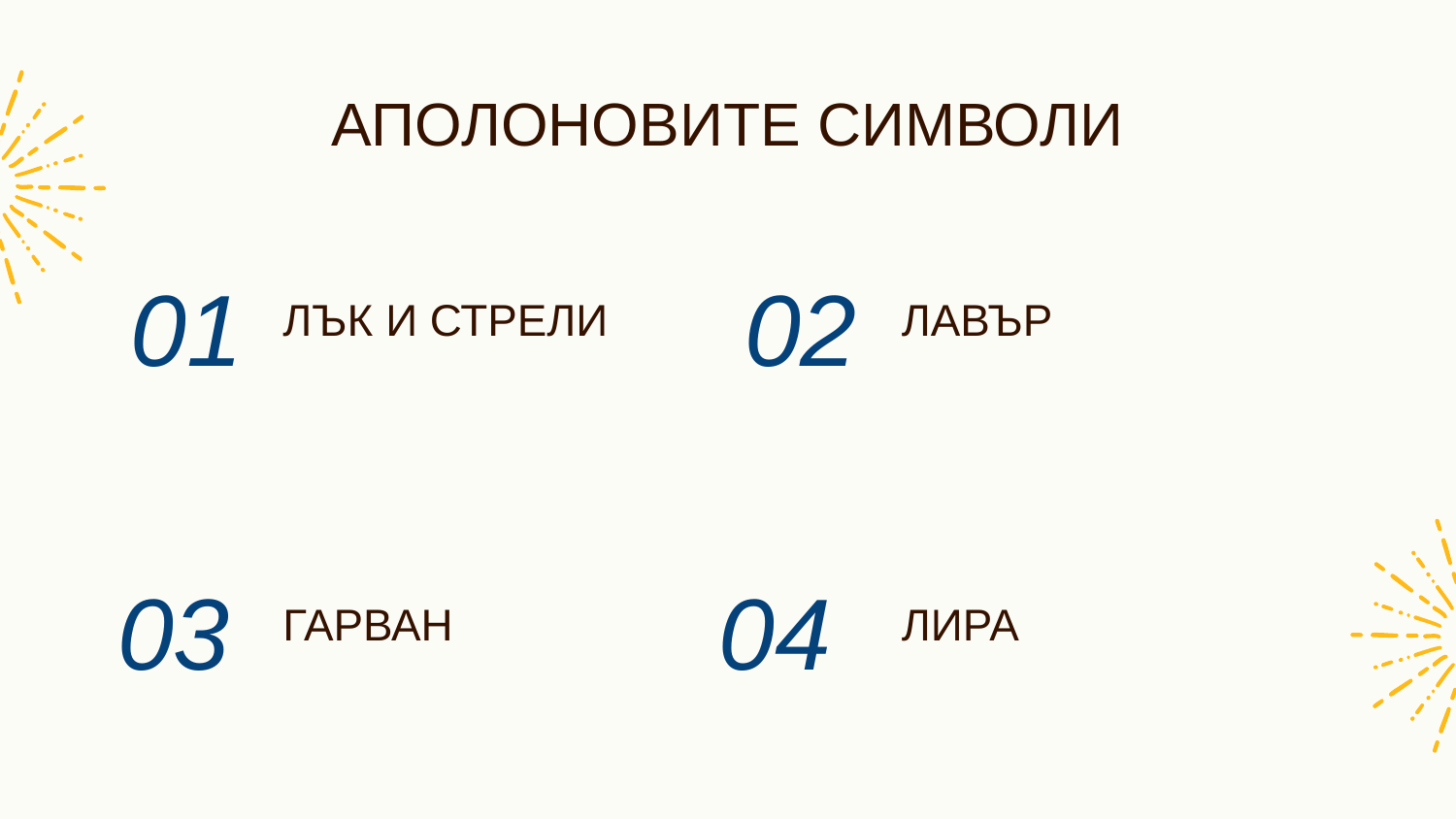

# АПОЛОНОВИТЕ СИМВОЛИ
ЛЪК И СТРЕЛИ
ЛАВЪР
01
02
ГАРВАН
ЛИРА
03
04